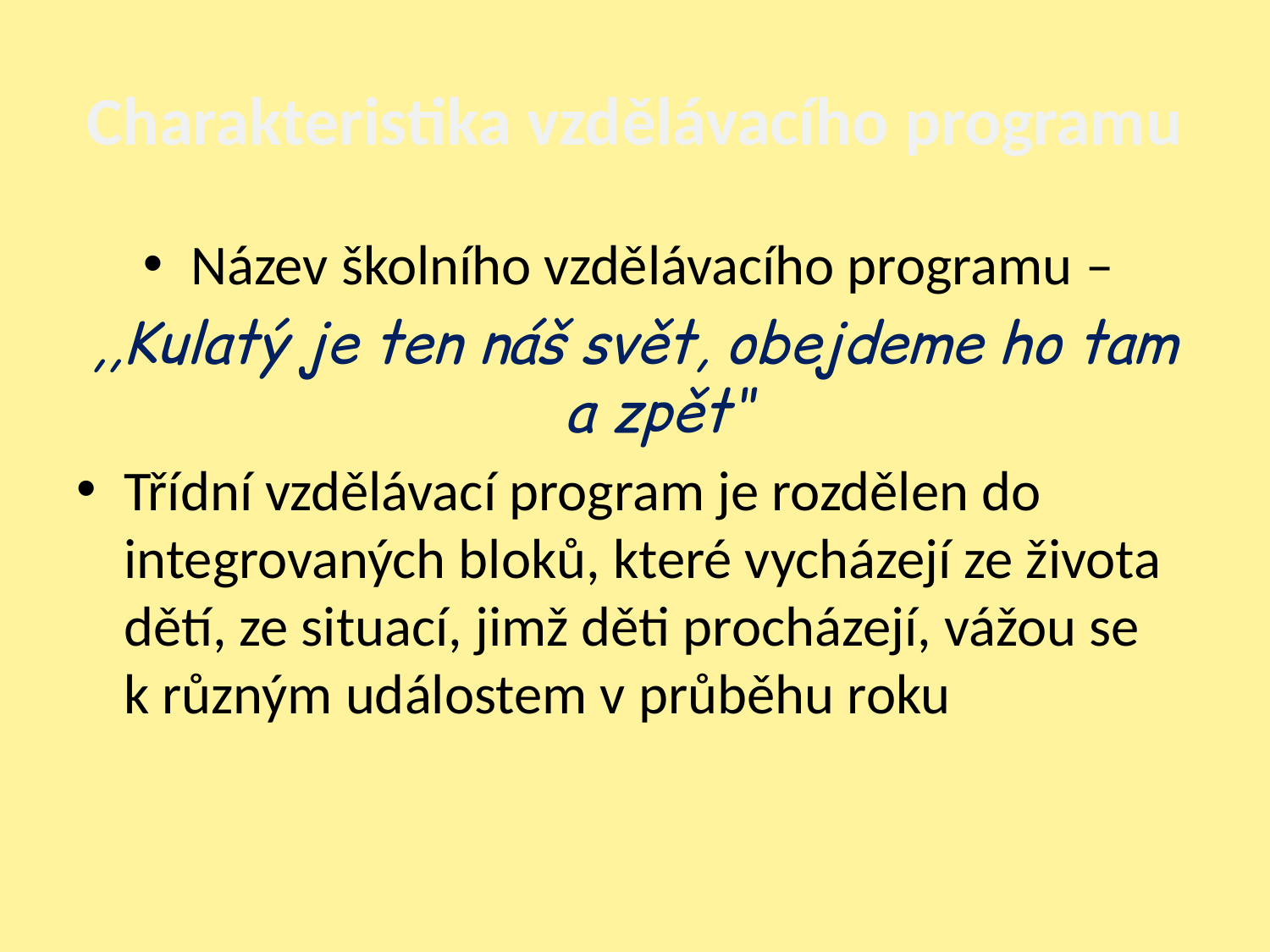

# Charakteristika vzdělávacího programu
Název školního vzdělávacího programu –
,,Kulatý je ten náš svět, obejdeme ho tam a zpět“
Třídní vzdělávací program je rozdělen do integrovaných bloků, které vycházejí ze života dětí, ze situací, jimž děti procházejí, vážou se k různým událostem v průběhu roku